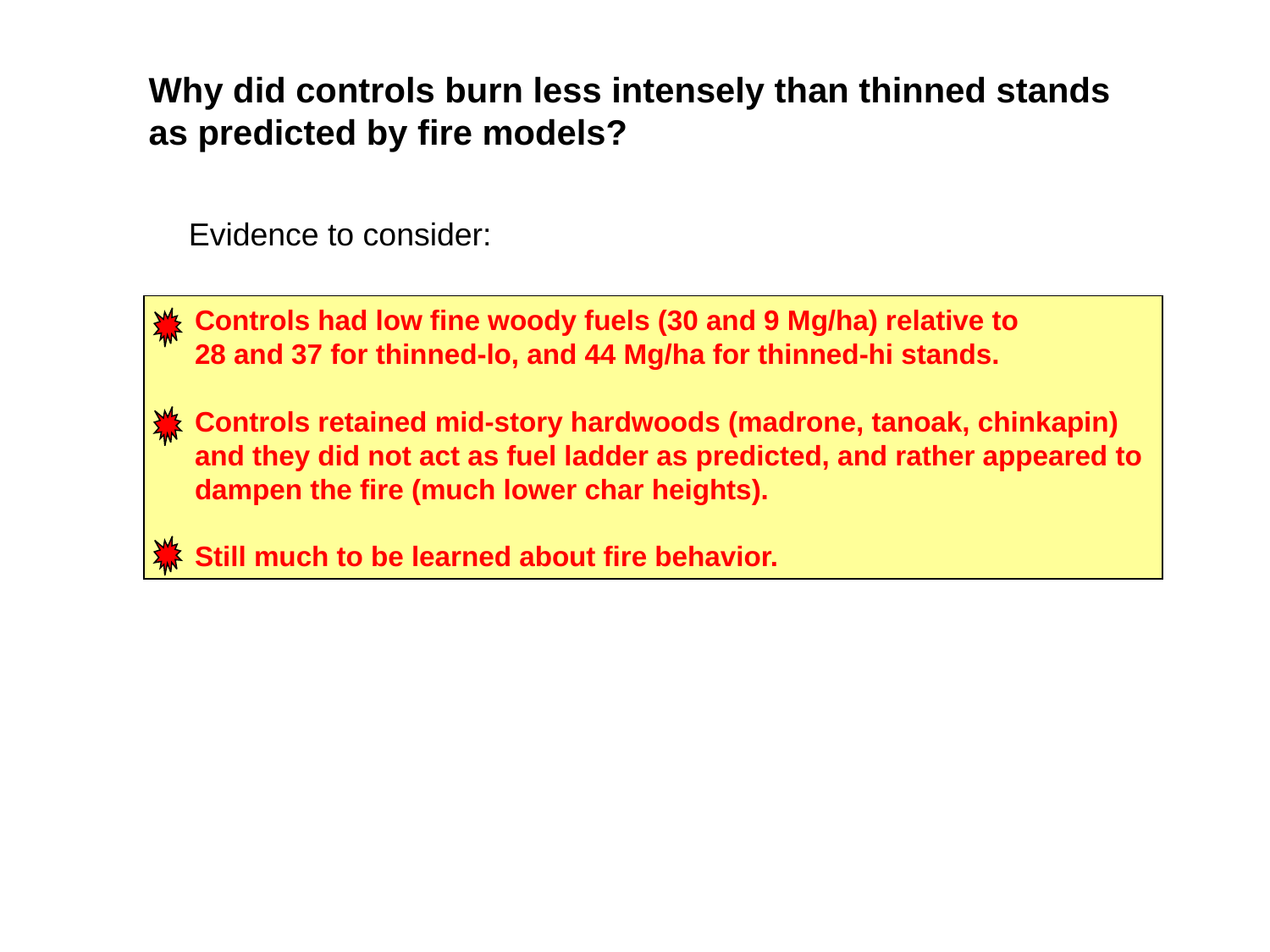

Why did controls burn less intensely than thinned stands as predicted by fire models?
Evidence to consider:
Controls had low fine woody fuels (30 and 9 Mg/ha) relative to
28 and 37 for thinned-lo, and 44 Mg/ha for thinned-hi stands.

Controls retained mid-story hardwoods (madrone, tanoak, chinkapin) and they did not act as fuel ladder as predicted, and rather appeared to dampen the fire (much lower char heights).

Still much to be learned about fire behavior.